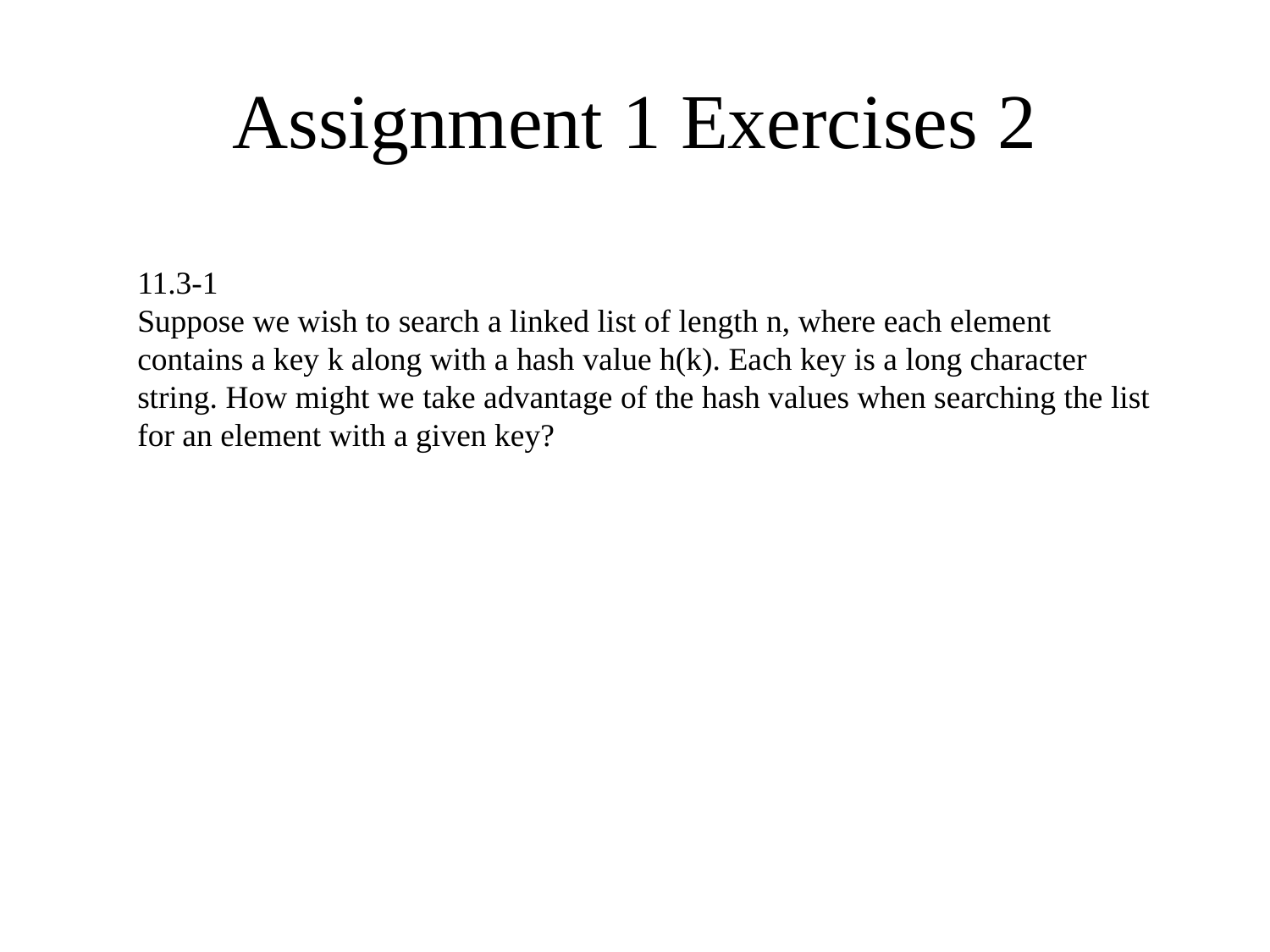

# Assignment 1 Exercises 2
11.3-1
Suppose we wish to search a linked list of length n, where each element contains a key k along with a hash value h(k). Each key is a long character string. How might we take advantage of the hash values when searching the list for an element with a given key?